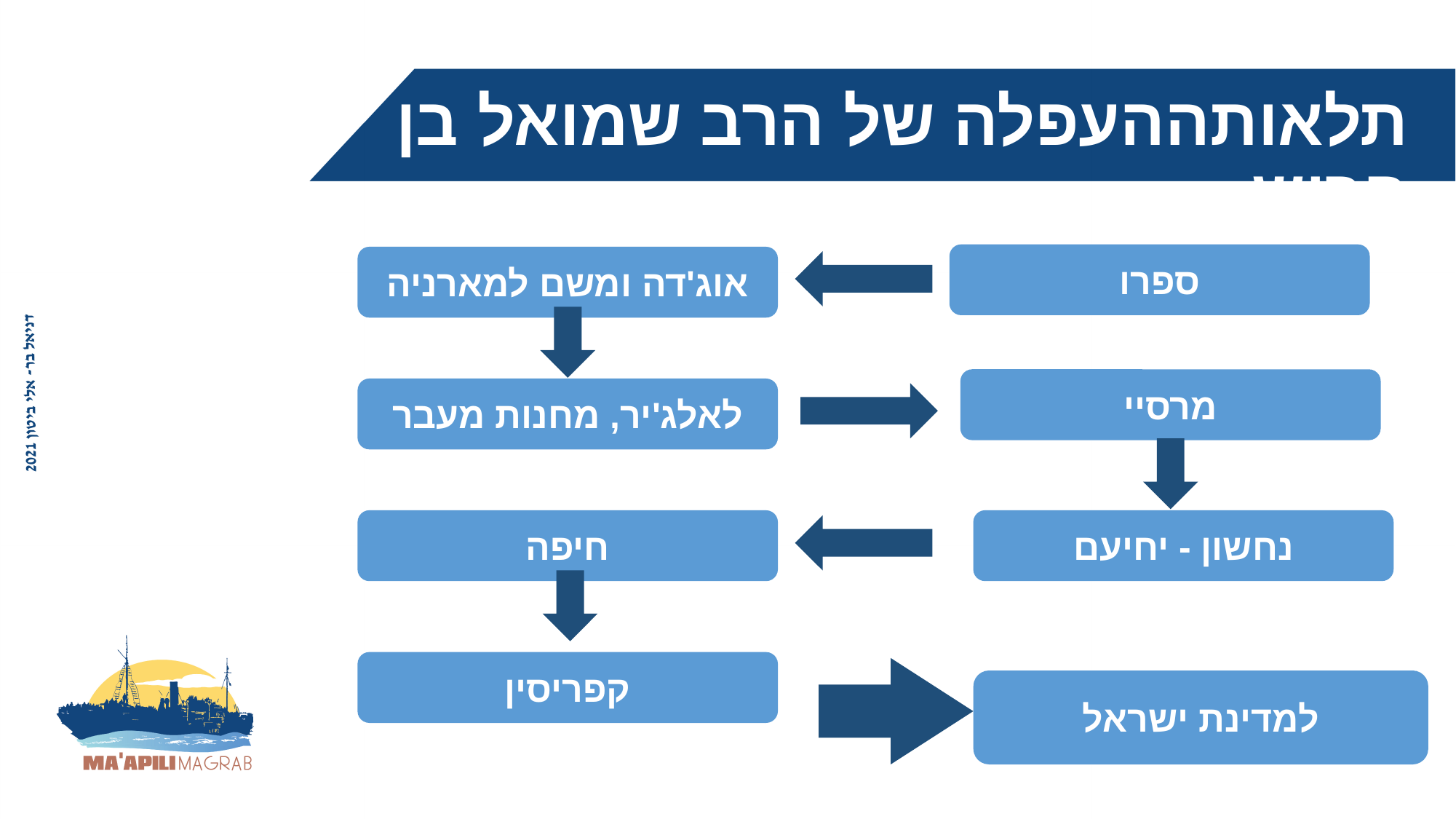

תלאותההעפלה של הרב שמואל בן הרוש
ספרו
אוג'דה ומשם למארניה

מרסיי
לאלג'יר, מחנות מעבר

חיפה
נחשון - יחיעם

קפריסין

למדינת ישראל